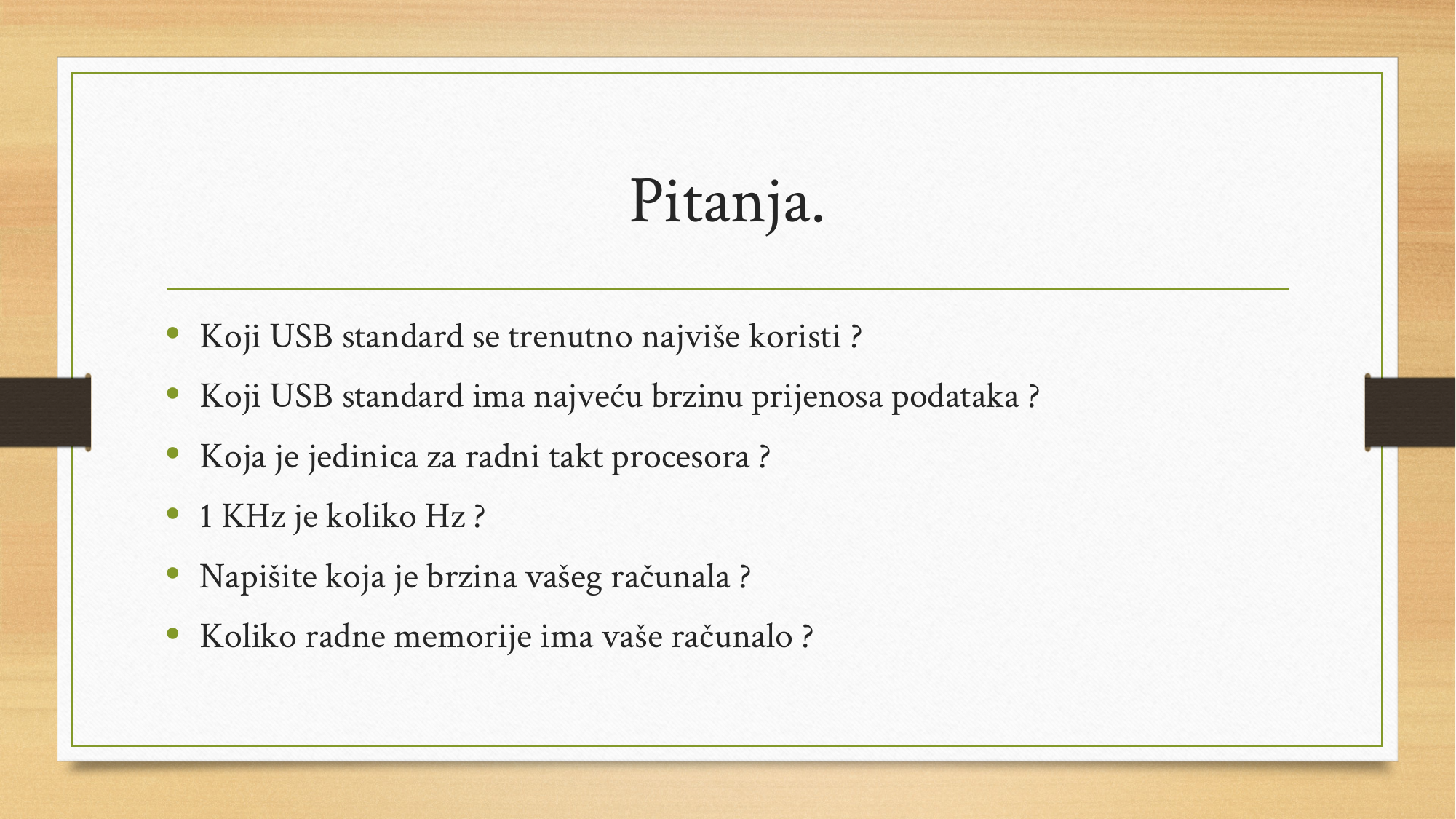

# Pitanja.
Koji USB standard se trenutno najviše koristi ?
Koji USB standard ima najveću brzinu prijenosa podataka ?
Koja je jedinica za radni takt procesora ?
1 KHz je koliko Hz ?
Napišite koja je brzina vašeg računala ?
Koliko radne memorije ima vaše računalo ?